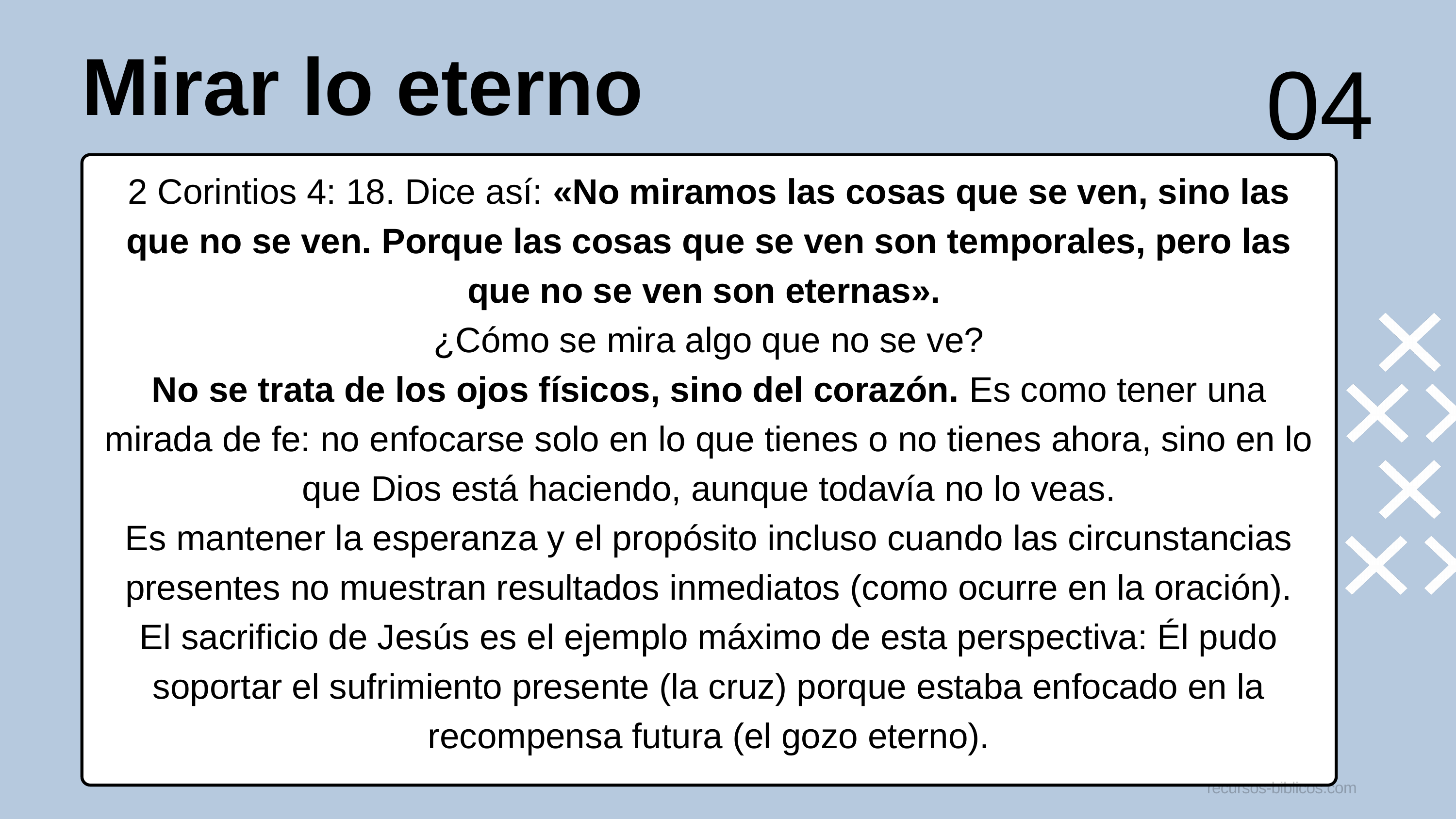

04
Mirar lo eterno

2 Corintios 4: 18. Dice así: «No miramos las cosas que se ven, sino las que no se ven. Porque las cosas que se ven son temporales, pero las que no se ven son eternas».
¿Cómo se mira algo que no se ve?
No se trata de los ojos físicos, sino del corazón. Es como tener una mirada de fe: no enfocarse solo en lo que tienes o no tienes ahora, sino en lo que Dios está haciendo, aunque todavía no lo veas.
Es mantener la esperanza y el propósito incluso cuando las circunstancias presentes no muestran resultados inmediatos (como ocurre en la oración).
El sacrificio de Jesús es el ejemplo máximo de esta perspectiva: Él pudo soportar el sufrimiento presente (la cruz) porque estaba enfocado en la recompensa futura (el gozo eterno).

recursos-biblicos.com